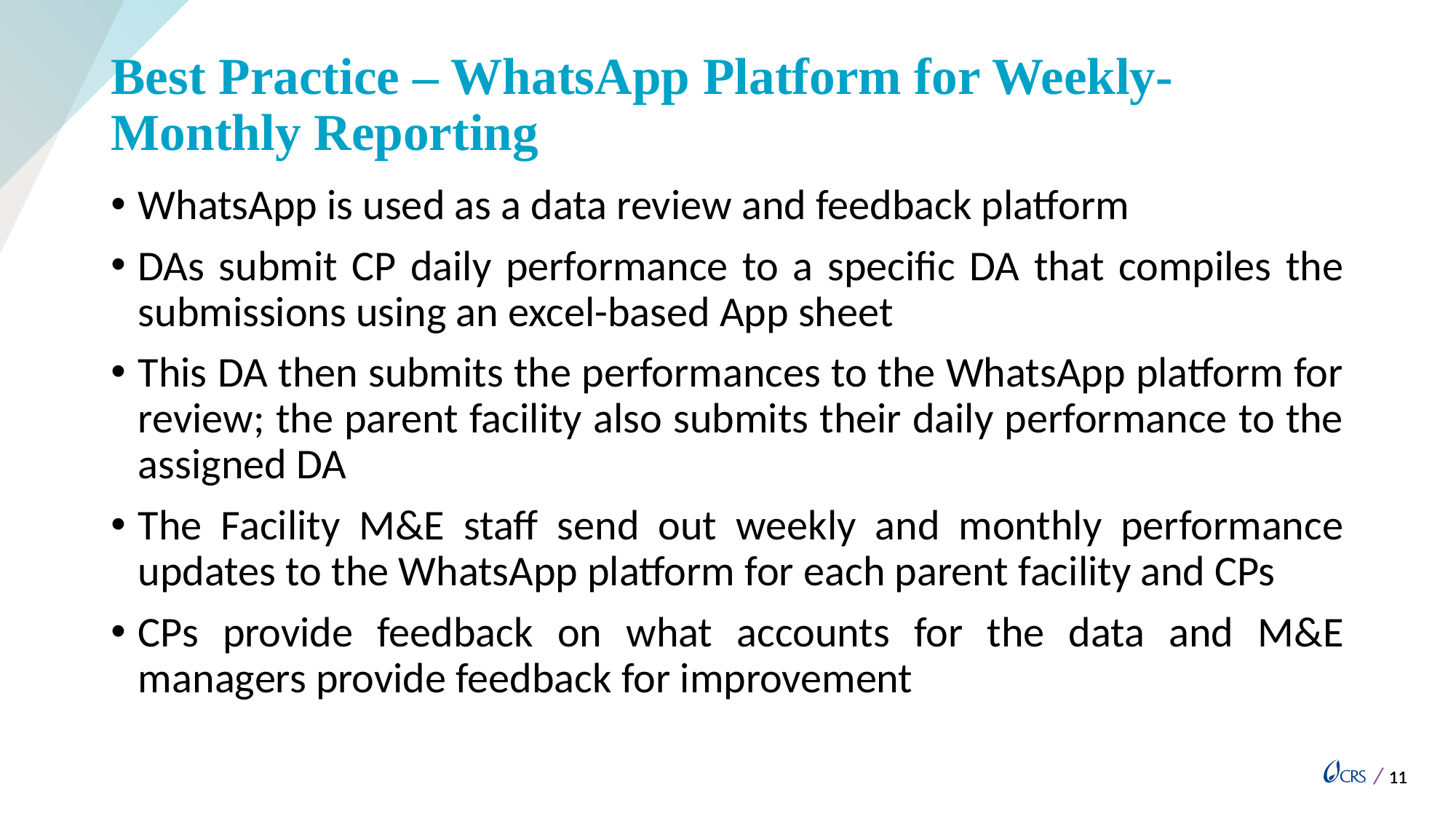

# Best Practice – WhatsApp Platform for Weekly-Monthly Reporting
WhatsApp is used as a data review and feedback platform
DAs submit CP daily performance to a specific DA that compiles the submissions using an excel-based App sheet
This DA then submits the performances to the WhatsApp platform for review; the parent facility also submits their daily performance to the assigned DA
The Facility M&E staff send out weekly and monthly performance updates to the WhatsApp platform for each parent facility and CPs
CPs provide feedback on what accounts for the data and M&E managers provide feedback for improvement